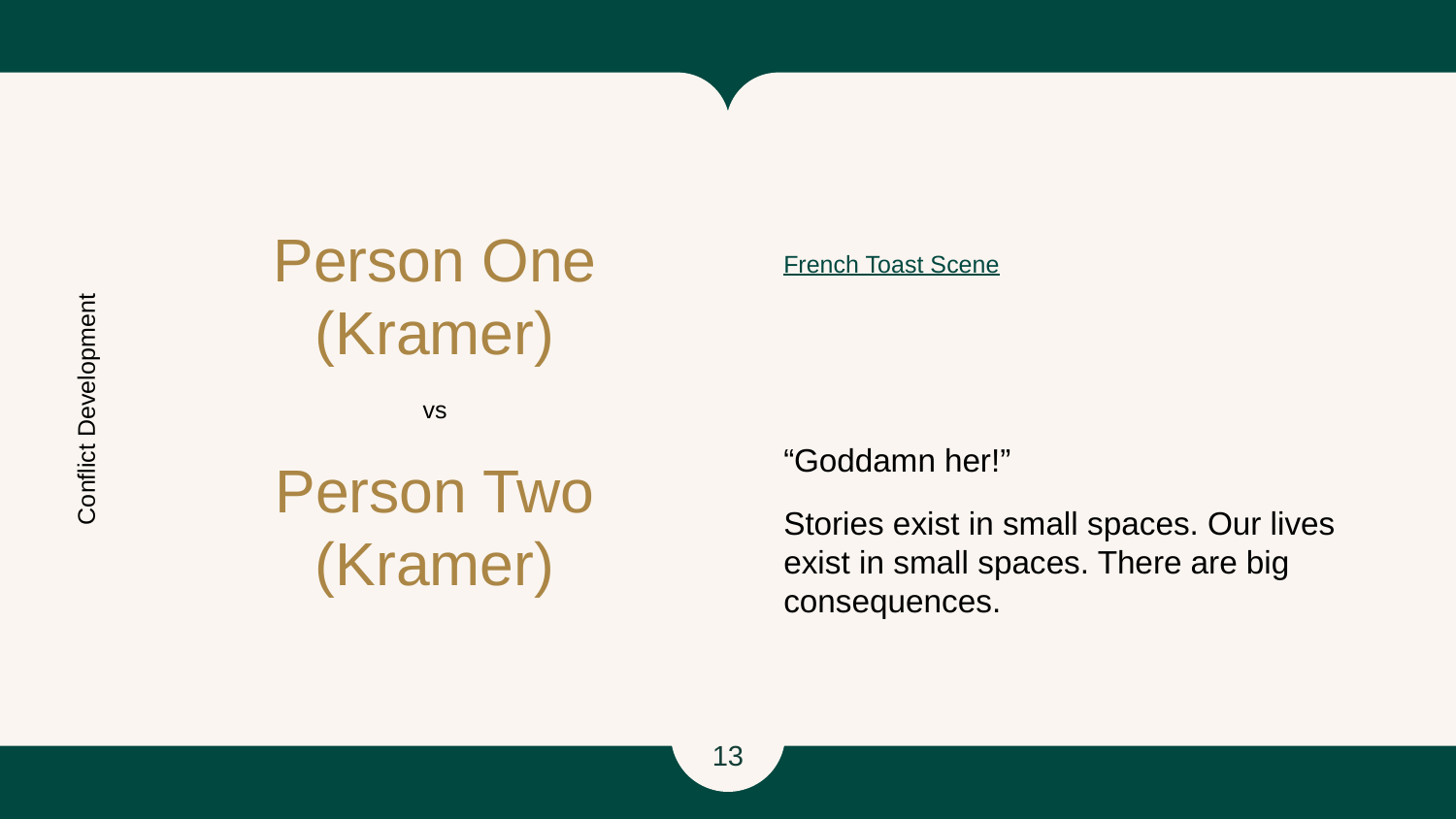

French Toast Scene
# Person One
(Kramer)

“Goddamn her!”
Stories exist in small spaces. Our lives exist in small spaces. There are big consequences.
Conflict Development
vs
Person Two
(Kramer)